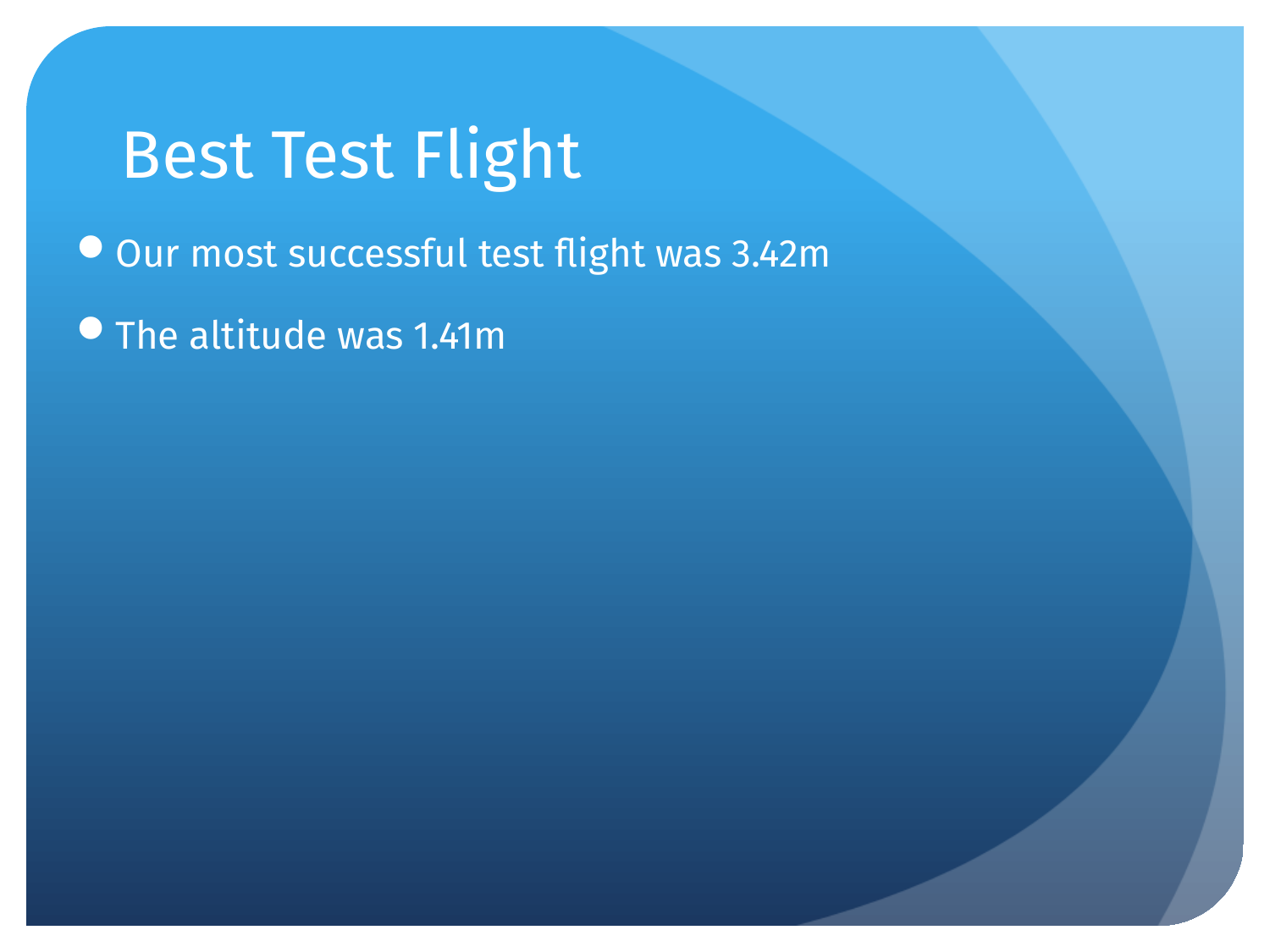

# Best Test Flight
Our most successful test flight was 3.42m
The altitude was 1.41m